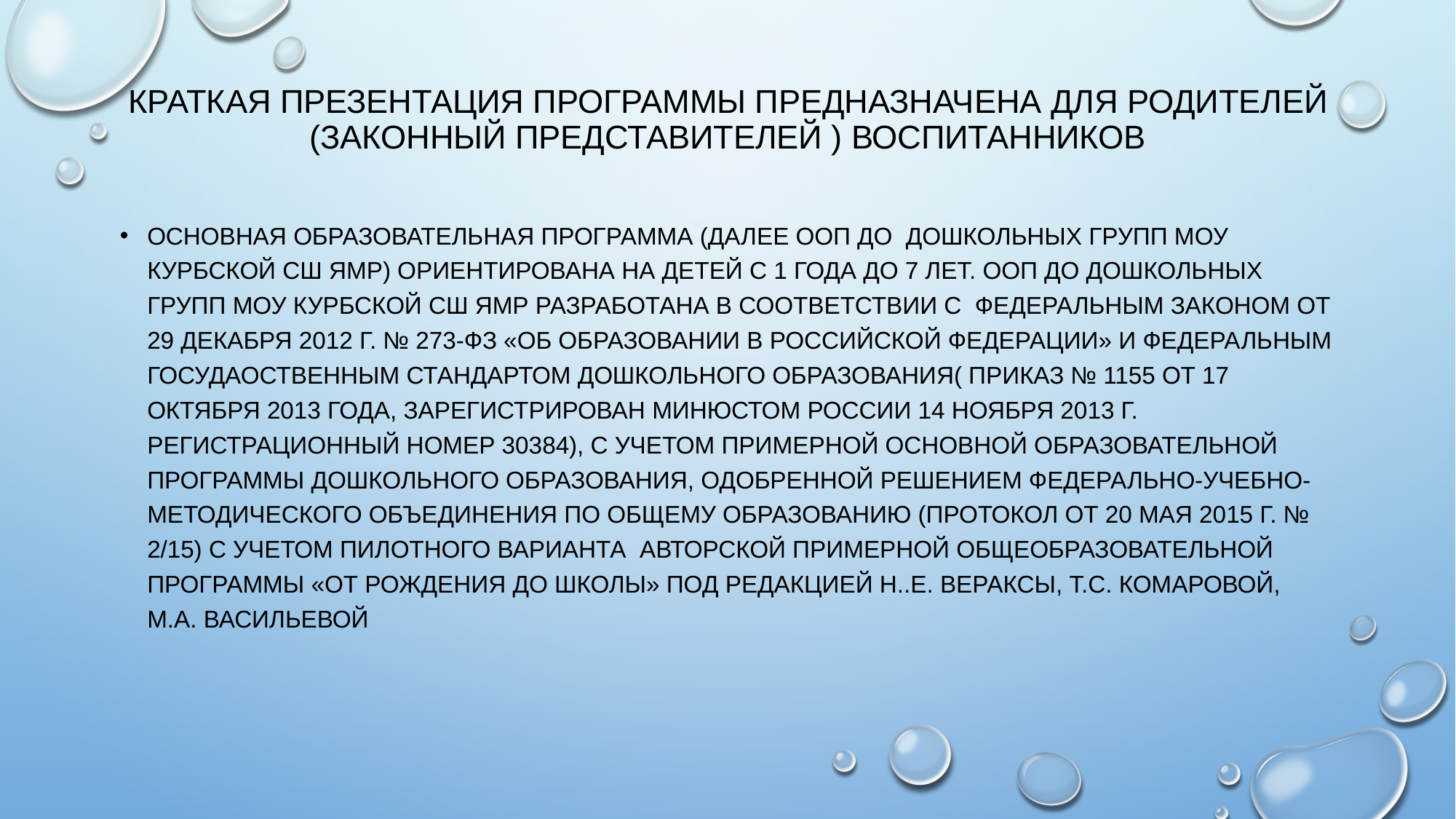

# Краткая презентация программы предназначена для родителей (законный представителей ) воспитанников
Основная образовательная программа (Далее ООП ДО  дошкольных групп МОУ Курбской СШ ЯМР) ориентирована на детей с 1 года до 7 лет. ООП ДО дошкольных групп МОУ Курбской СШ ЯМР разработана в соответствии с  Федеральным законом от 29 декабря 2012 г. № 273-ФЗ «Об образовании В РОССИЙСКОЙ ФЕДЕРАЦИИ» И ФЕДЕРАЛЬНЫМ ГОСУДАОСТВЕННЫМ СТАНДАРТОМ ДОШКОЛЬНОГО ОБРАЗОВАНИЯ( ПРИКАЗ № 1155 ОТ 17 ОКТЯБРЯ 2013 ГОДА, ЗАРЕГИСТРИРОВАН минЮСТОМ России 14 ноября 2013 г. регистрационный номер 30384), с учетом Примерной основной образовательной программы дошкольного образования, одобренной решением федерально-учебно-методического объединения по общему образованию (протокол от 20 мая 2015 г. № 2/15) с учетом пилотного варианта  авторской примерной общеобразовательной программы «От рождения до школы» под редакцией Н..Е. Вераксы, Т.С. Комаровой, М.А. Васильевой